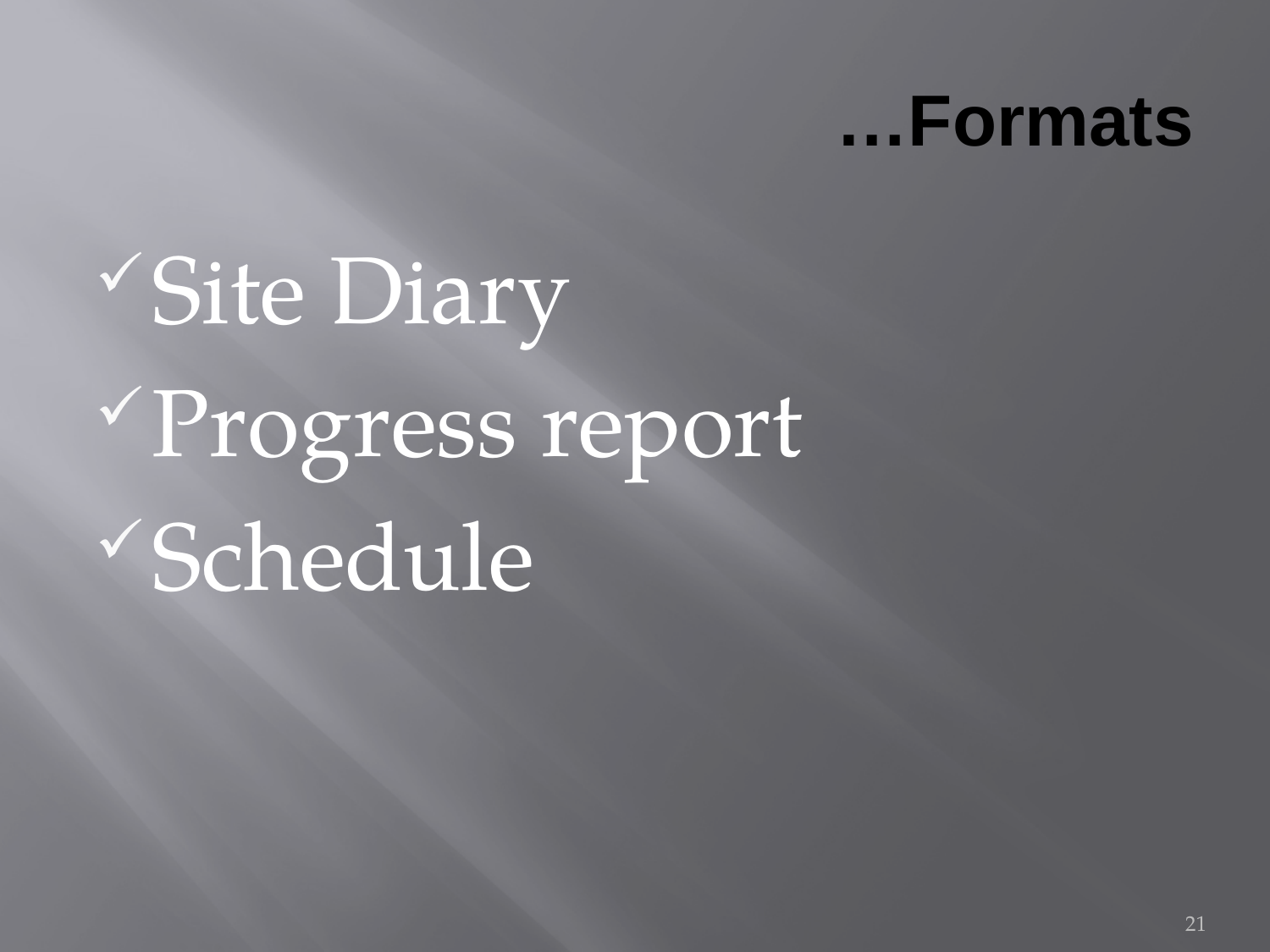

# …Formats
Site Diary
Progress report
Schedule

21